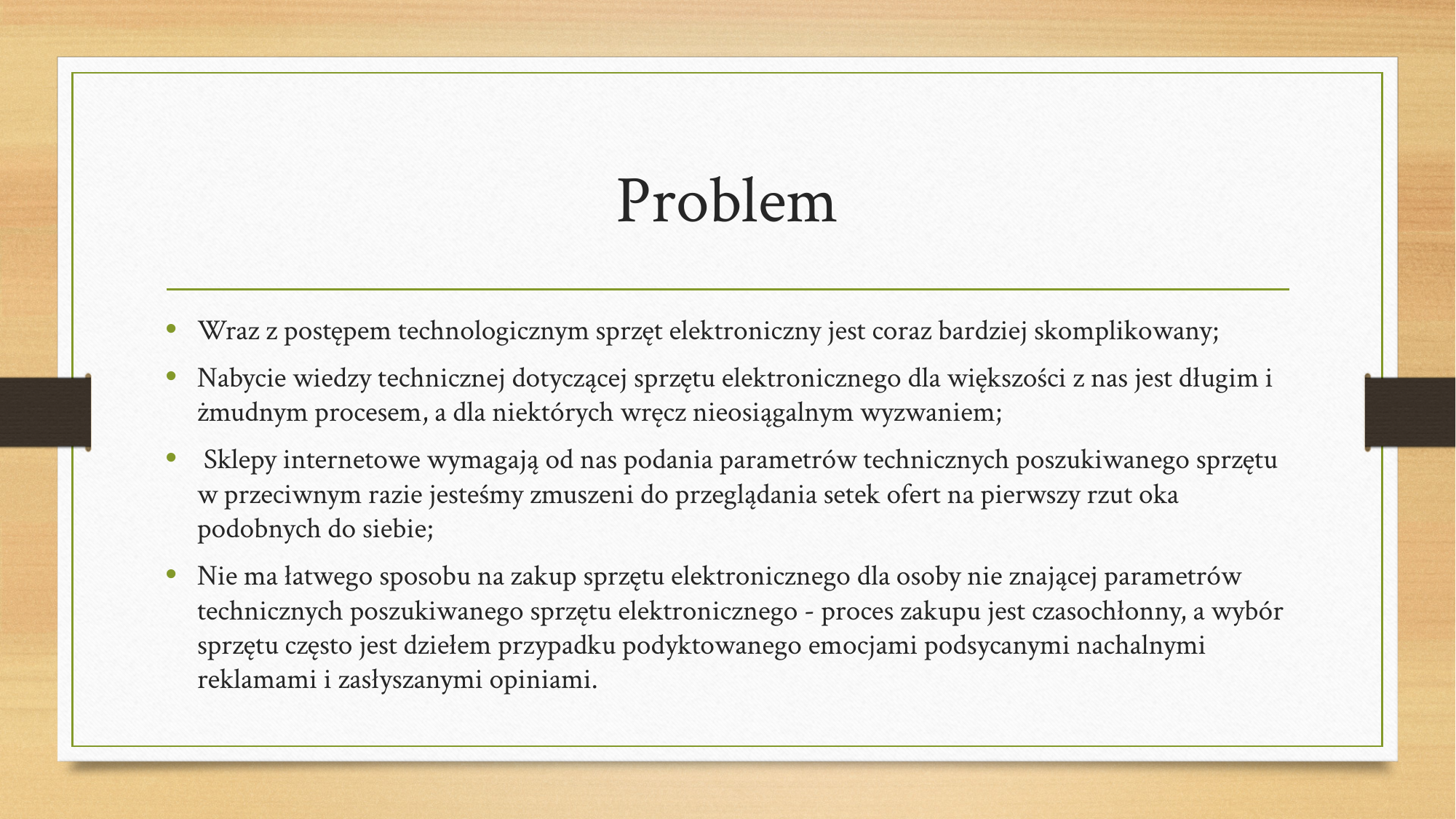

# Problem
Wraz z postępem technologicznym sprzęt elektroniczny jest coraz bardziej skomplikowany;
Nabycie wiedzy technicznej dotyczącej sprzętu elektronicznego dla większości z nas jest długim i żmudnym procesem, a dla niektórych wręcz nieosiągalnym wyzwaniem;
 Sklepy internetowe wymagają od nas podania parametrów technicznych poszukiwanego sprzętu w przeciwnym razie jesteśmy zmuszeni do przeglądania setek ofert na pierwszy rzut oka podobnych do siebie;
Nie ma łatwego sposobu na zakup sprzętu elektronicznego dla osoby nie znającej parametrów technicznych poszukiwanego sprzętu elektronicznego - proces zakupu jest czasochłonny, a wybór sprzętu często jest dziełem przypadku podyktowanego emocjami podsycanymi nachalnymi reklamami i zasłyszanymi opiniami.